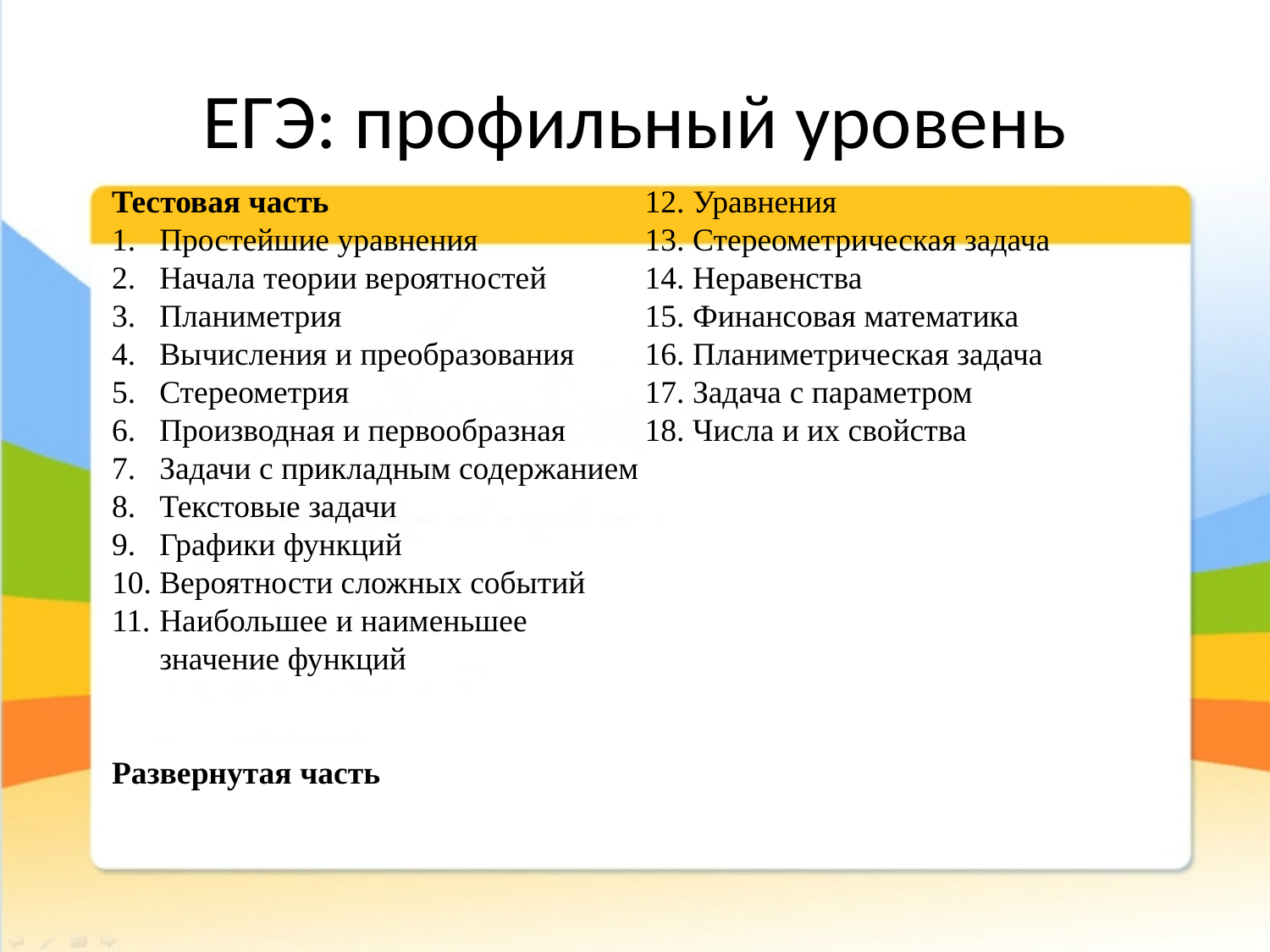

ЕГЭ: профильный уровень
Тестовая часть
Простейшие уравнения
Начала теории вероятностей
Планиметрия
Вычисления и преобразования
Стереометрия
Производная и первообразная
Задачи с прикладным содержанием
Текстовые задачи
Графики функций
Вероятности сложных событий
Наибольшее и наименьшее значение функций

Развернутая часть
12. Уравнения
13. Стереометрическая задача
14. Неравенства
15. Финансовая математика
16. Планиметрическая задача
17. Задача с параметром
18. Числа и их свойства